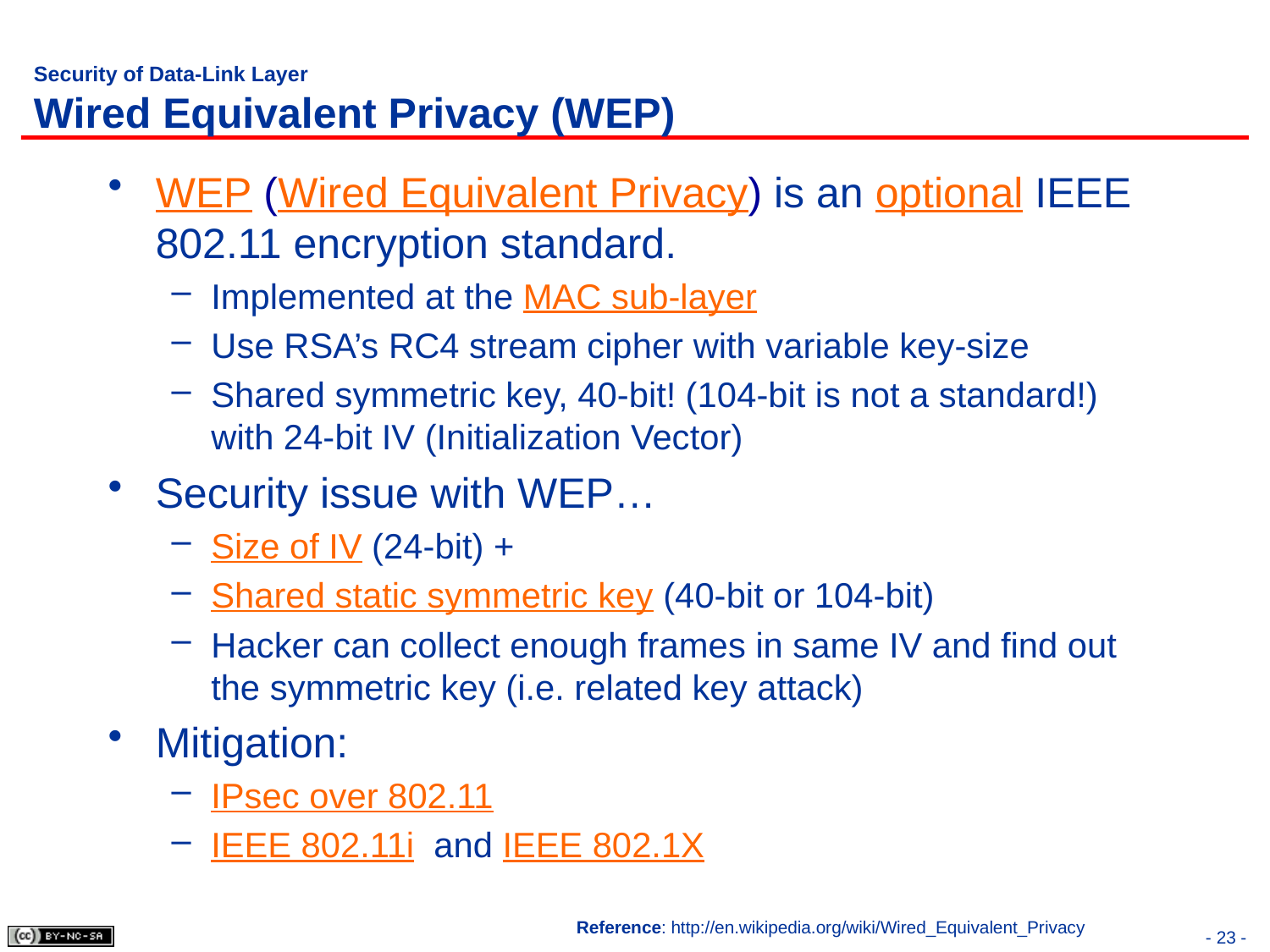

# Security of Data-Link Layer Wired Equivalent Privacy (WEP)
WEP (Wired Equivalent Privacy) is an optional IEEE 802.11 encryption standard.
Implemented at the MAC sub-layer
Use RSA’s RC4 stream cipher with variable key-size
Shared symmetric key, 40-bit! (104-bit is not a standard!) with 24-bit IV (Initialization Vector)
Security issue with WEP…
Size of IV (24-bit) +
Shared static symmetric key (40-bit or 104-bit)
Hacker can collect enough frames in same IV and find out the symmetric key (i.e. related key attack)
Mitigation:
IPsec over 802.11
IEEE 802.11i  and IEEE 802.1X
Reference: http://en.wikipedia.org/wiki/Wired_Equivalent_Privacy
- 23 -